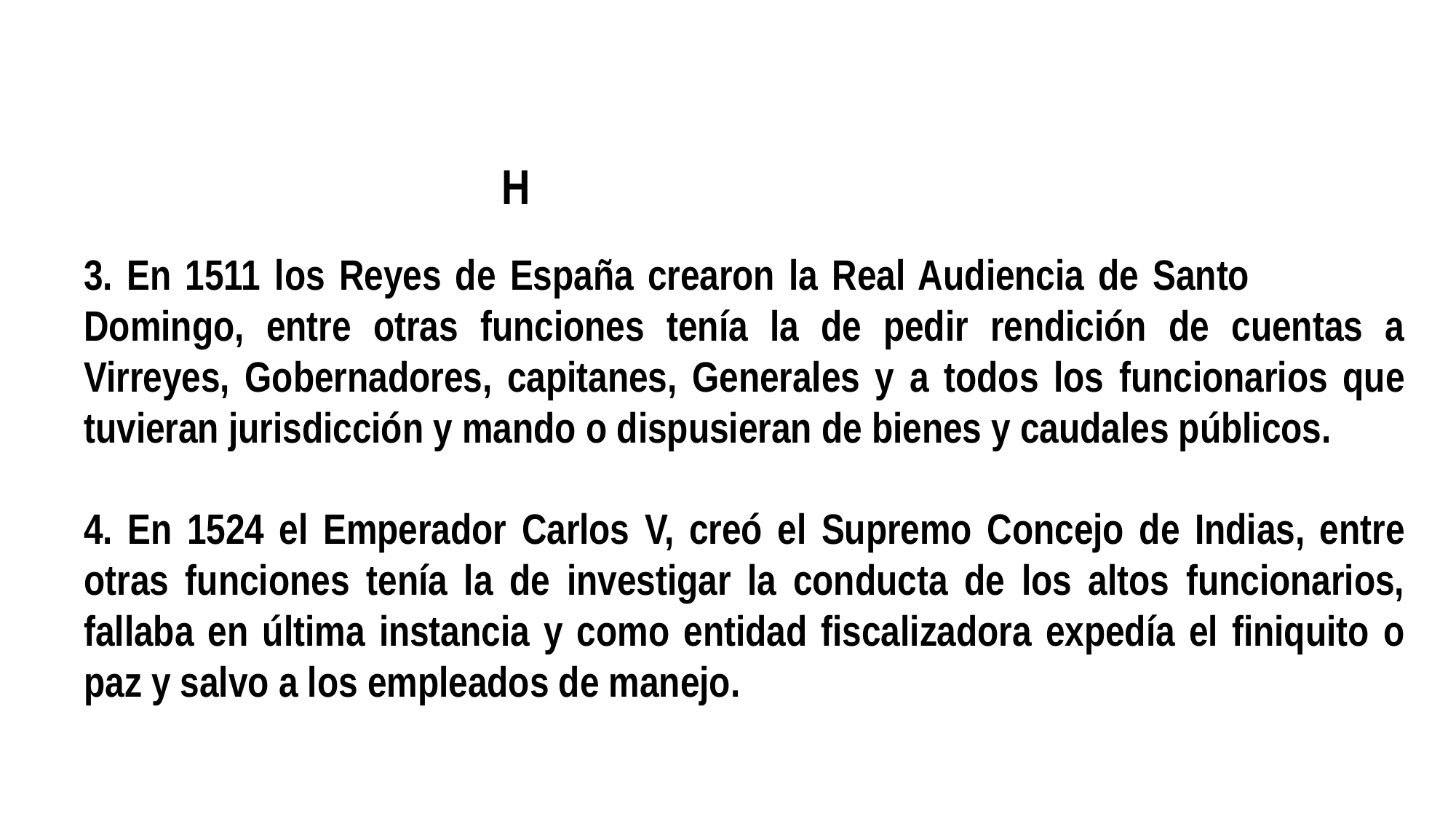

H
3. En 1511 los Reyes de España crearon la Real Audiencia de Santo            Domingo, entre otras funciones tenía la de pedir rendición de cuentas a Virreyes, Gobernadores, capitanes, Generales y a todos los funcionarios que tuvieran jurisdicción y mando o dispusieran de bienes y caudales públicos.

4. En 1524 el Emperador Carlos V, creó el Supremo Concejo de Indias, entre otras funciones tenía la de investigar la conducta de los altos funcionarios, fallaba en última instancia y como entidad fiscalizadora expedía el finiquito o paz y salvo a los empleados de manejo.